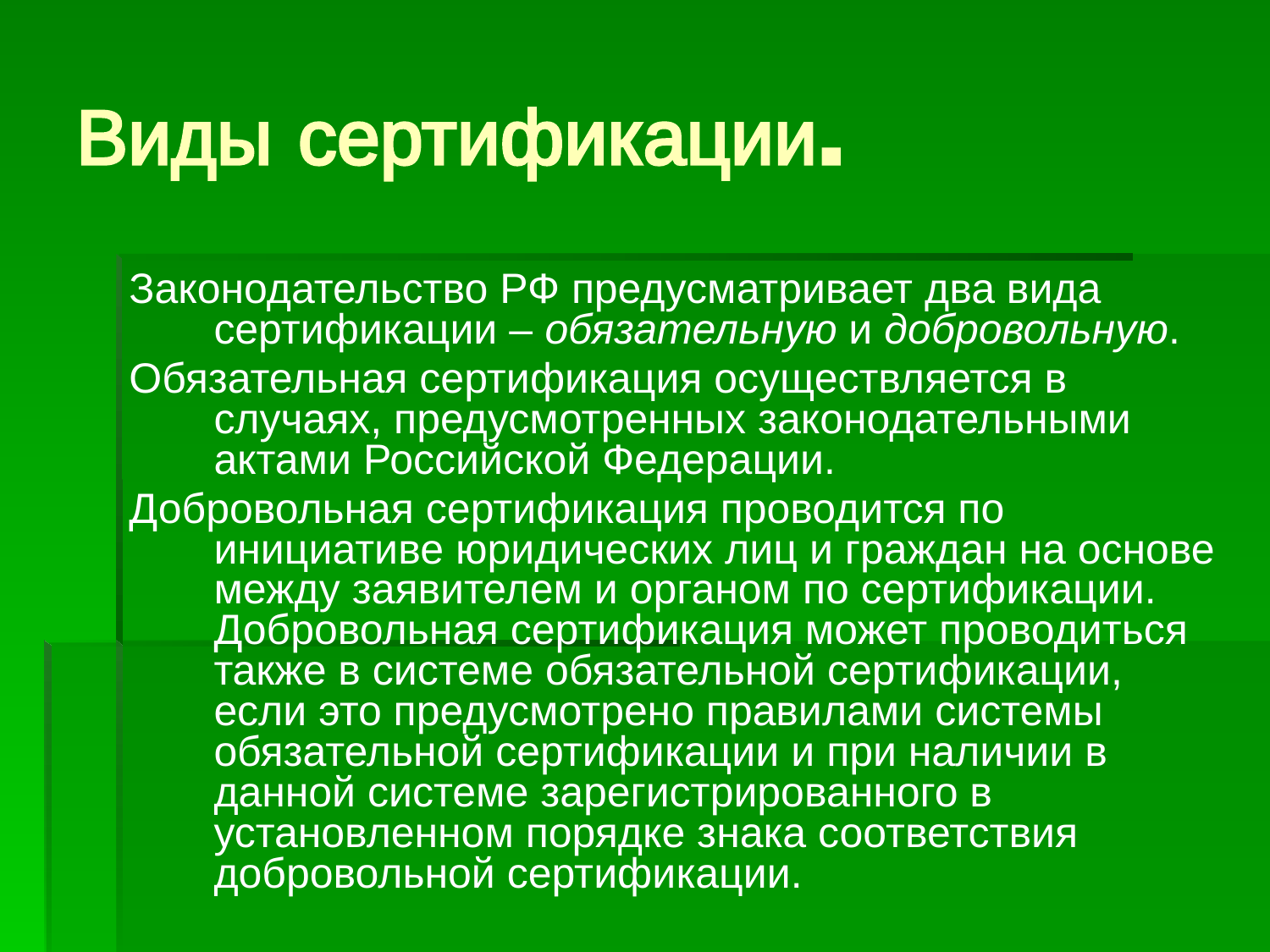

# Виды сертификации.
Законодательство РФ предусматривает два вида сертификации – обязательную и добровольную.
Обязательная сертификация осуществляется в случаях, предусмотренных законодательными актами Российской Федерации.
Добровольная сертификация проводится по инициативе юридических лиц и граждан на основе между заявителем и органом по сертификации. Добровольная сертификация может проводиться также в системе обязательной сертификации, если это предусмотрено правилами системы обязательной сертификации и при наличии в данной системе зарегистрированного в установленном порядке знака соответствия добровольной сертификации.